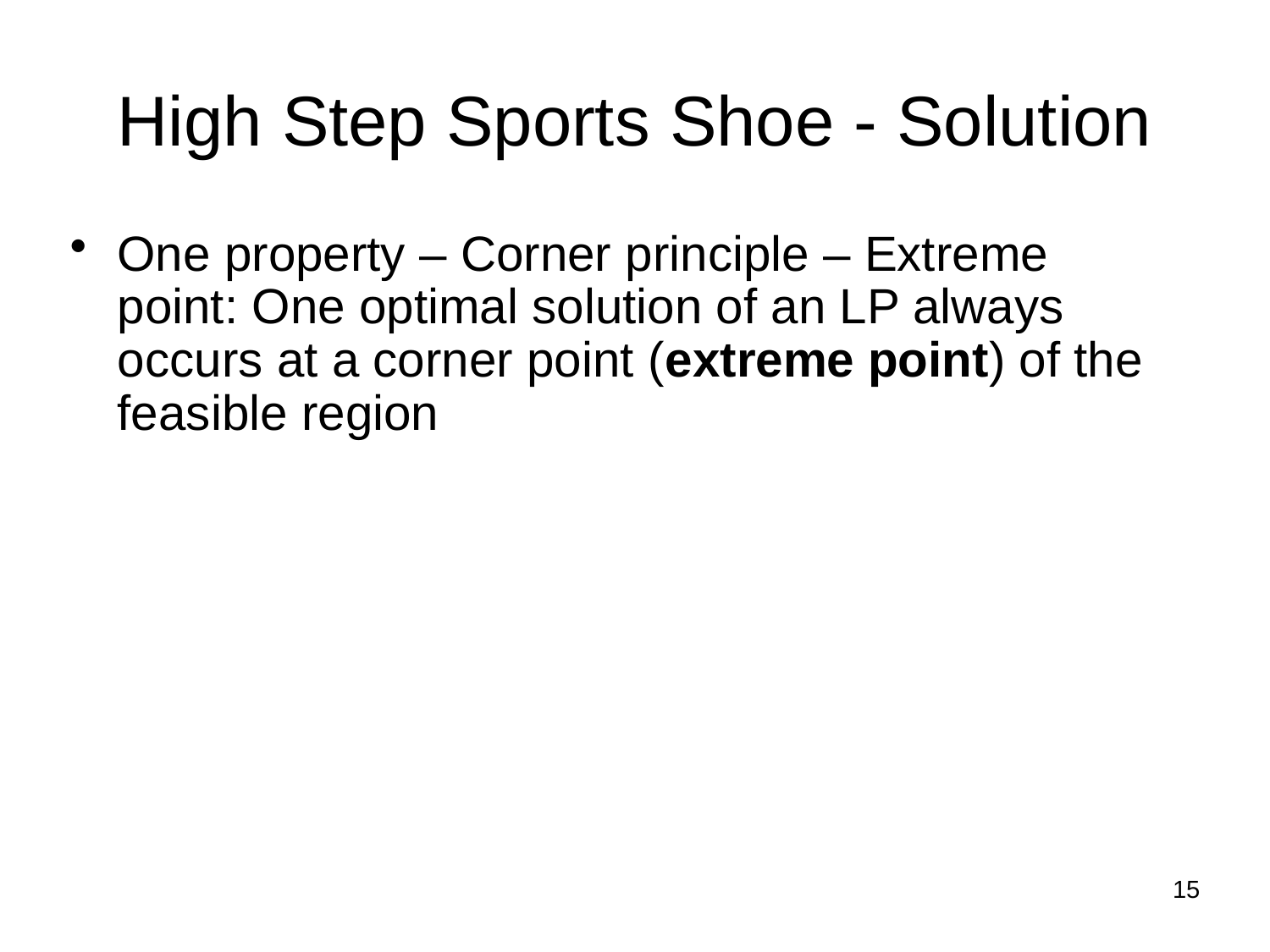

High Step Sports Shoe - Solution
One property – Corner principle – Extreme point: One optimal solution of an LP always occurs at a corner point (extreme point) of the feasible region
15